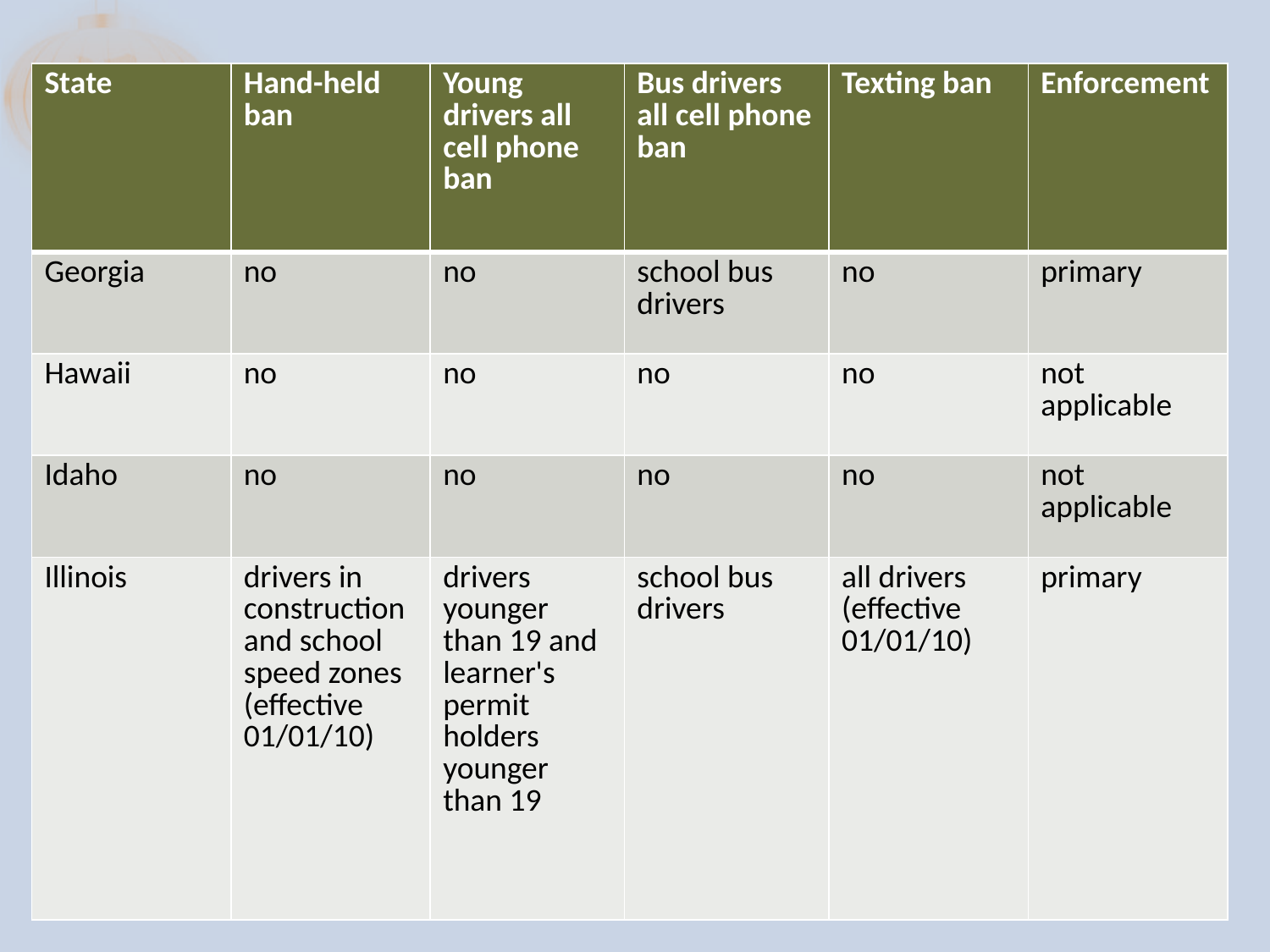

| State | Hand-held ban | Young drivers all cell phone ban | Bus drivers all cell phone ban | Texting ban | Enforcement |
| --- | --- | --- | --- | --- | --- |
| Georgia | no | no | school bus drivers | no | primary |
| Hawaii | no | no | no | no | not applicable |
| Idaho | no | no | no | no | not applicable |
| Illinois | drivers in construction and school speed zones (effective 01/01/10) | drivers younger than 19 and learner's permit holders younger than 19 | school bus drivers | all drivers (effective 01/01/10) | primary |